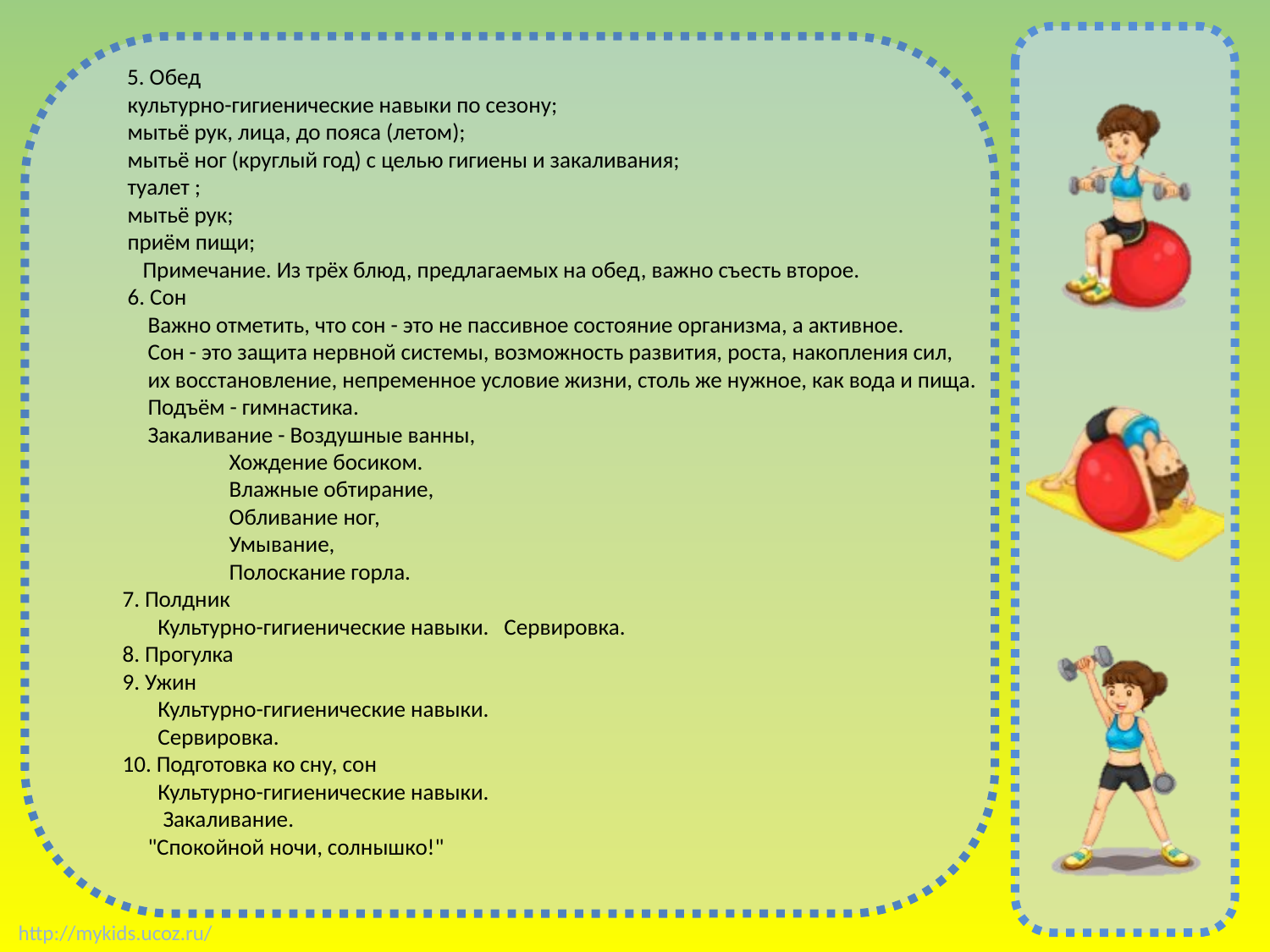

5. Обед
 культурно-гигиенические навыки по сезону;
 мытьё рук, лица, до пояса (летом);
 мытьё ног (круглый год) с целью гигиены и закаливания;
 туалет ;
 мытьё рук;
 приём пищи;
    Примечание. Из трёх блюд, предлагаемых на обед, важно съесть второе.
 6. Сон
     Важно отметить, что сон - это не пассивное состояние организма, а активное.
     Сон - это защита нервной системы, возможность развития, роста, накопления сил,
     их восстановление, непременное условие жизни, столь же нужное, как вода и пища.
     Подъём - гимнастика.
     Закаливание - Воздушные ванны,
                     Хождение босиком.
                     Влажные обтирание,
                     Обливание ног,
                     Умывание,
                     Полоскание горла.
7. Полдник
       Культурно-гигиенические навыки.   Сервировка.
8. Прогулка
9. Ужин
       Культурно-гигиенические навыки.
       Сервировка.
10. Подготовка ко сну, сон
       Культурно-гигиенические навыки.
        Закаливание.
     "Спокойной ночи, солнышко!"